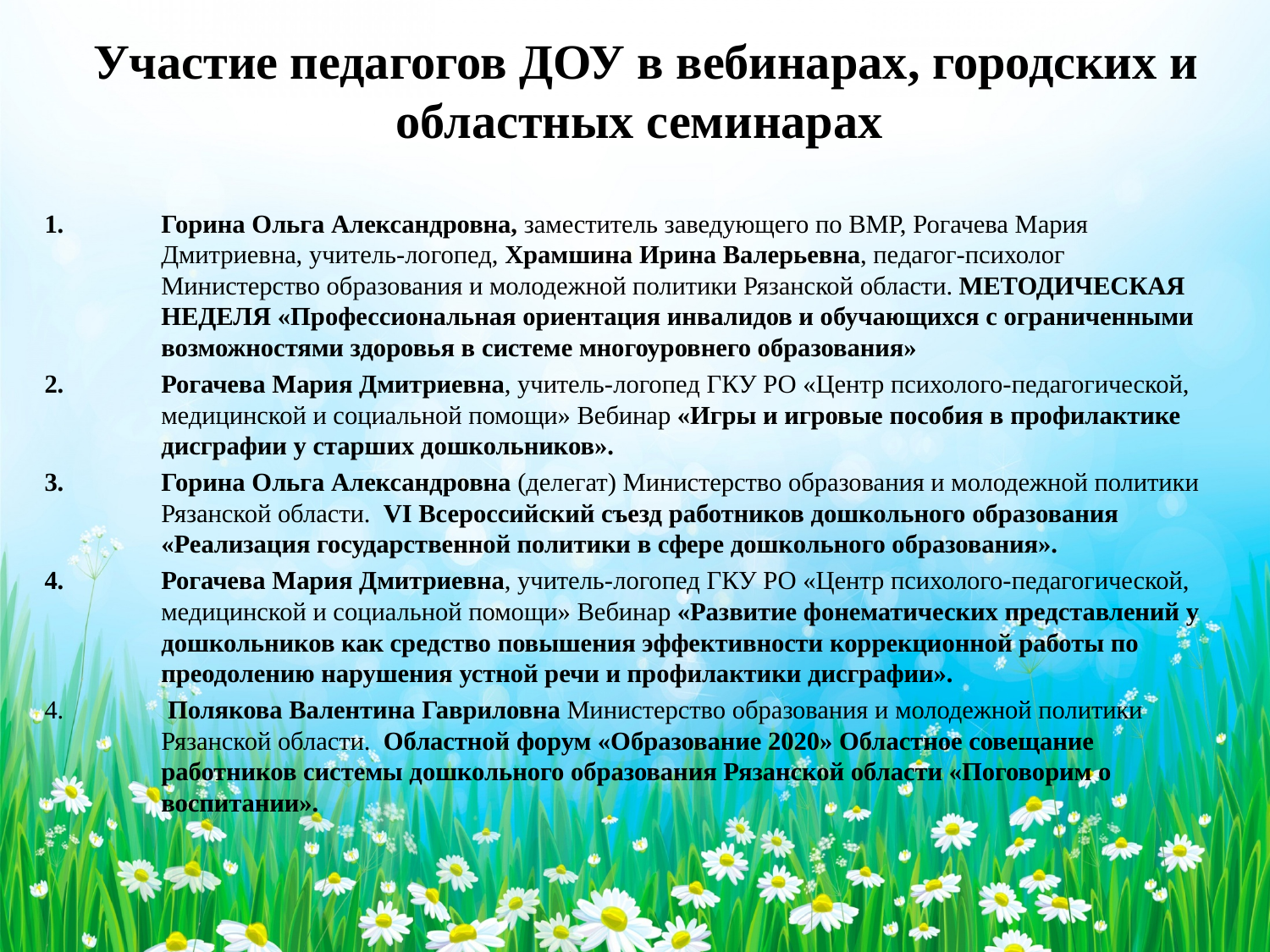

# Участие педагогов ДОУ в вебинарах, городских и областных семинарах

Горина Ольга Александровна, заместитель заведующего по ВМР, Рогачева Мария Дмитриевна, учитель-логопед, Храмшина Ирина Валерьевна, педагог-психолог  Министерство образования и молодежной политики Рязанской области. МЕТОДИЧЕСКАЯ НЕДЕЛЯ «Профессиональная ориентация инвалидов и обучающихся с ограниченными возможностями здоровья в системе многоуровнего образования»
Рогачева Мария Дмитриевна, учитель-логопед ГКУ РО «Центр психолого-педагогической, медицинской и социальной помощи» Вебинар «Игры и игровые пособия в профилактике дисграфии у старших дошкольников».
Горина Ольга Александровна (делегат) Министерство образования и молодежной политики Рязанской области.  VI Всероссийский съезд работников дошкольного образования «Реализация государственной политики в сфере дошкольного образования».
Рогачева Мария Дмитриевна, учитель-логопед ГКУ РО «Центр психолого-педагогической, медицинской и социальной помощи» Вебинар «Развитие фонематических представлений у дошкольников как средство повышения эффективности коррекционной работы по преодолению нарушения устной речи и профилактики дисграфии».
 Полякова Валентина Гавриловна Министерство образования и молодежной политики Рязанской области.  Областной форум «Образование 2020» Областное совещание работников системы дошкольного образования Рязанской области «Поговорим о воспитании».